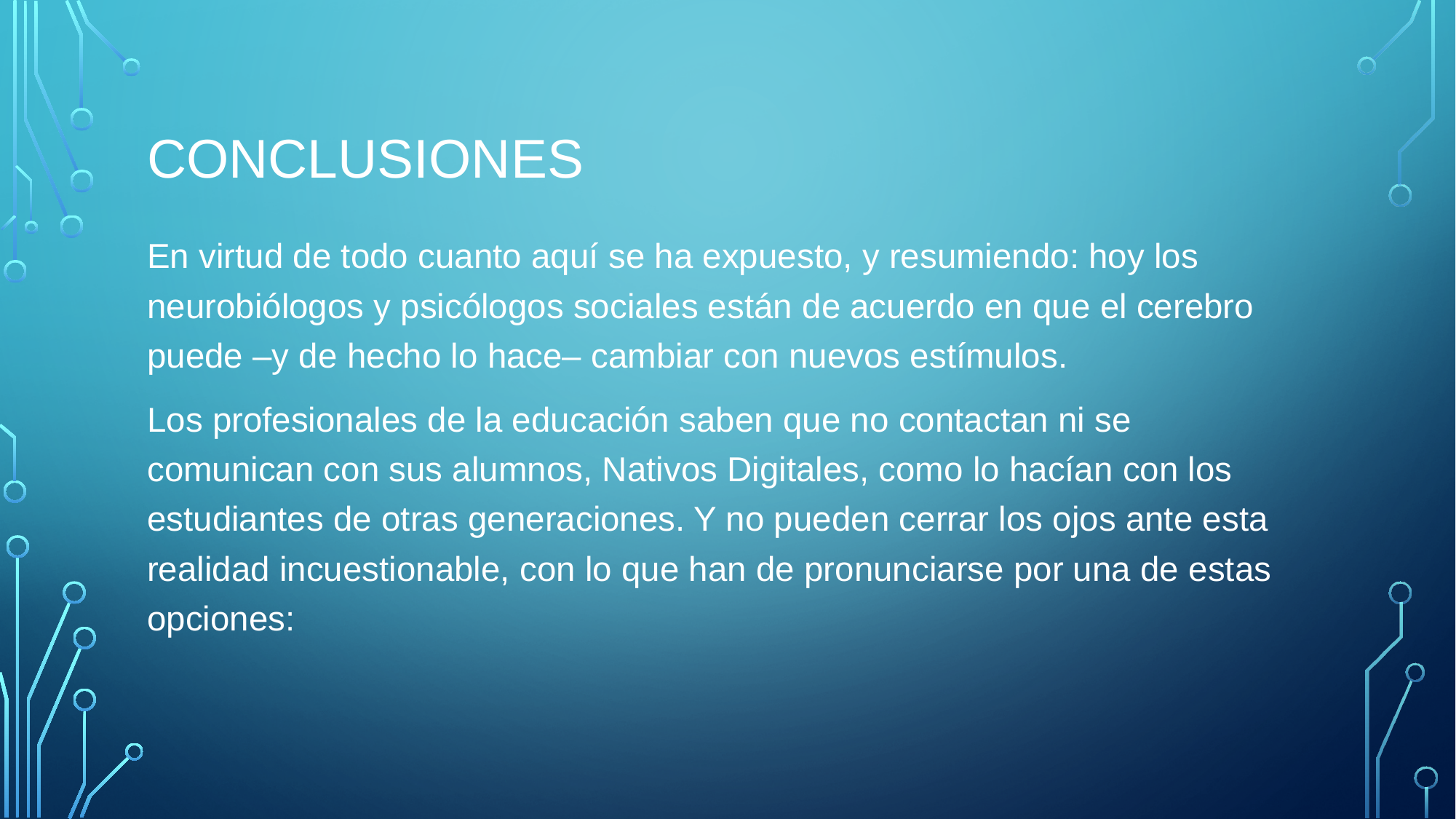

# CONCLUSIONES
En virtud de todo cuanto aquí se ha expuesto, y resumiendo: hoy los neurobiólogos y psicólogos sociales están de acuerdo en que el cerebro puede –y de hecho lo hace– cambiar con nuevos estímulos.
Los profesionales de la educación saben que no contactan ni se comunican con sus alumnos, Nativos Digitales, como lo hacían con los estudiantes de otras generaciones. Y no pueden cerrar los ojos ante esta realidad incuestionable, con lo que han de pronunciarse por una de estas opciones: